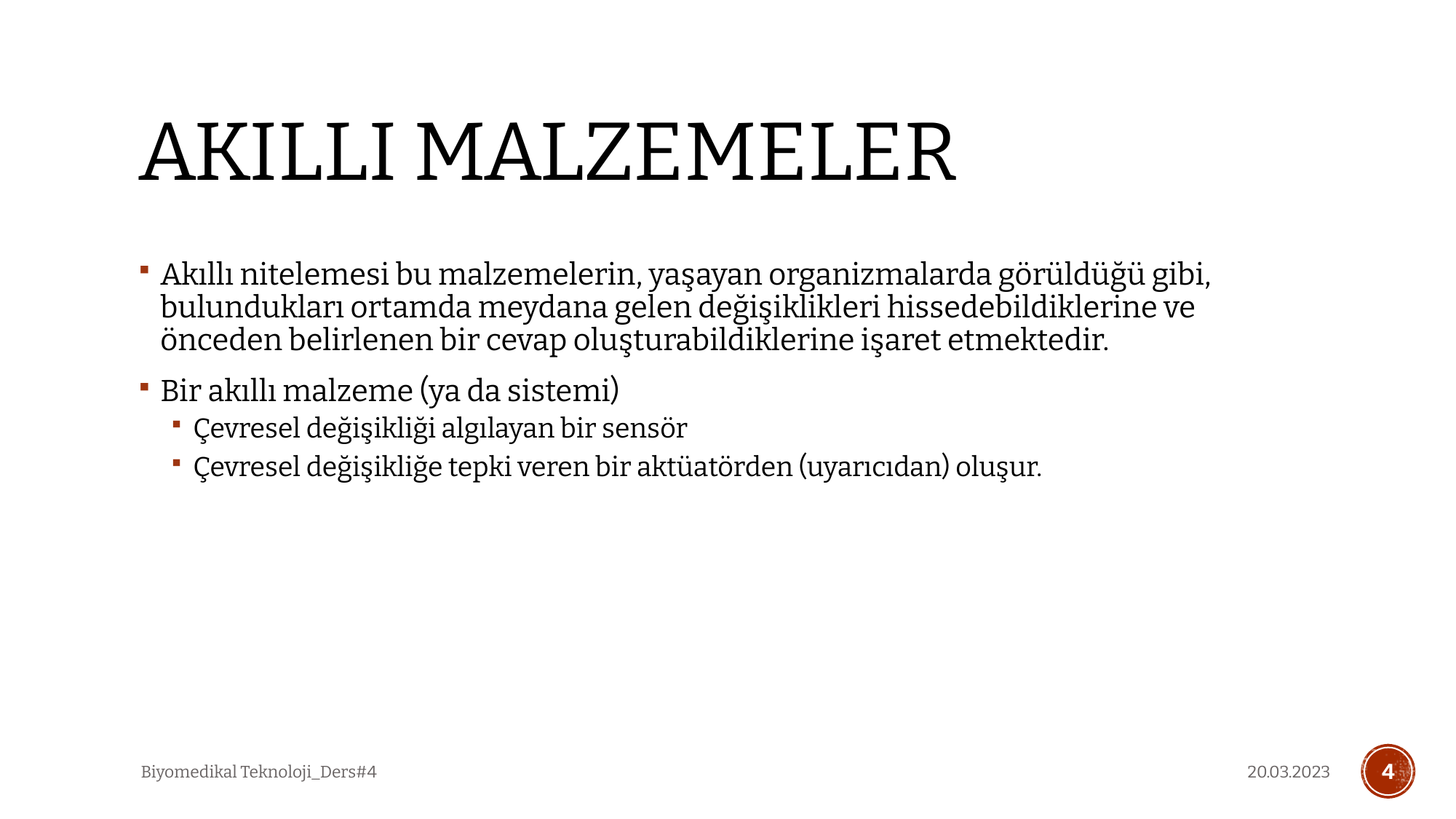

# AKILLI MALZEMELER
Akıllı nitelemesi bu malzemelerin, yaşayan organizmalarda görüldüğü gibi, bulundukları ortamda meydana gelen değişiklikleri hissedebildiklerine ve önceden belirlenen bir cevap oluşturabildiklerine işaret etmektedir.
Bir akıllı malzeme (ya da sistemi)
Çevresel değişikliği algılayan bir sensör
Çevresel değişikliğe tepki veren bir aktüatörden (uyarıcıdan) oluşur.
Biyomedikal Teknoloji_Ders#4
20.03.2023
4